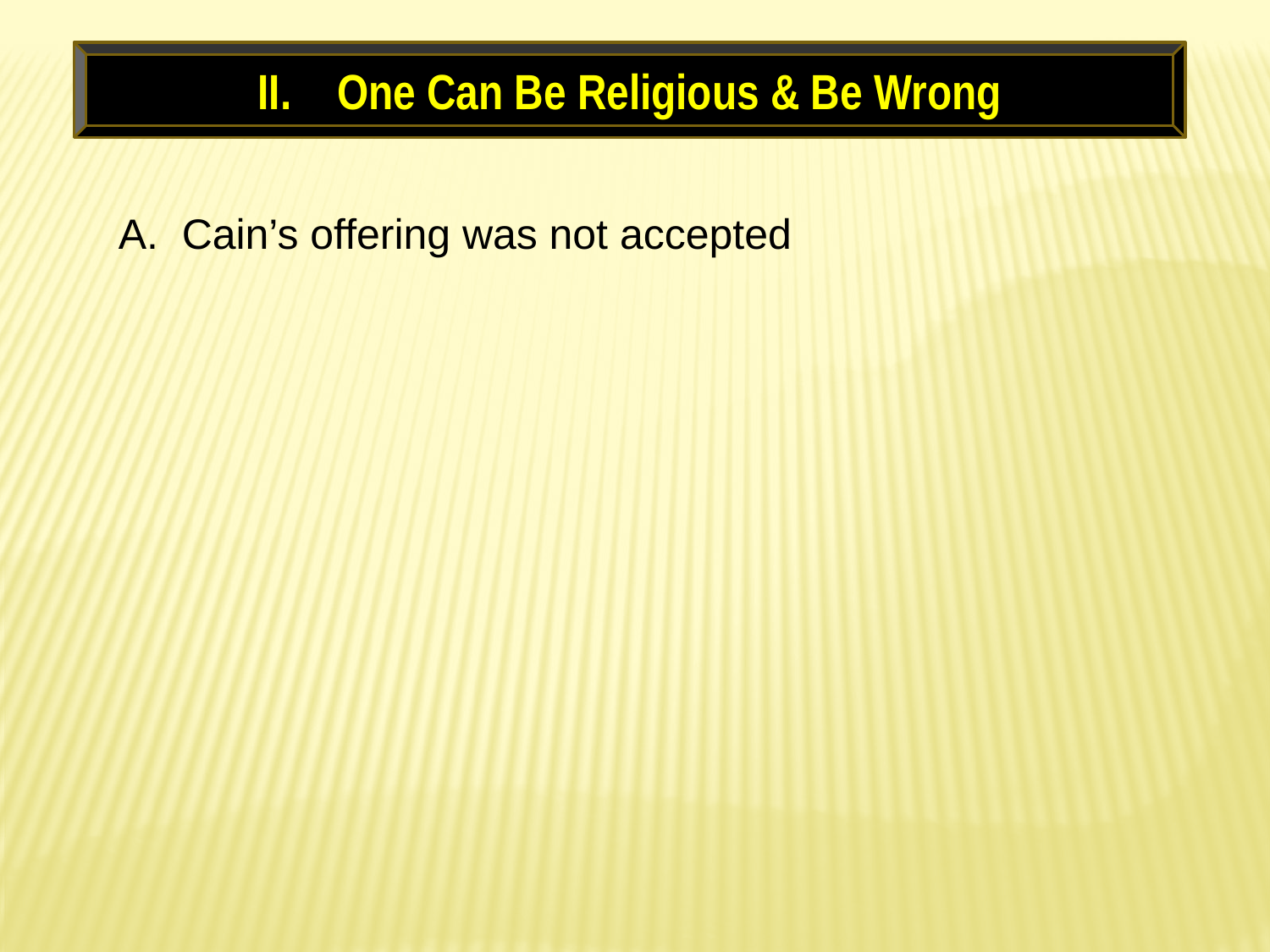

One Can Be Religious & Be Wrong
Cain’s offering was not accepted